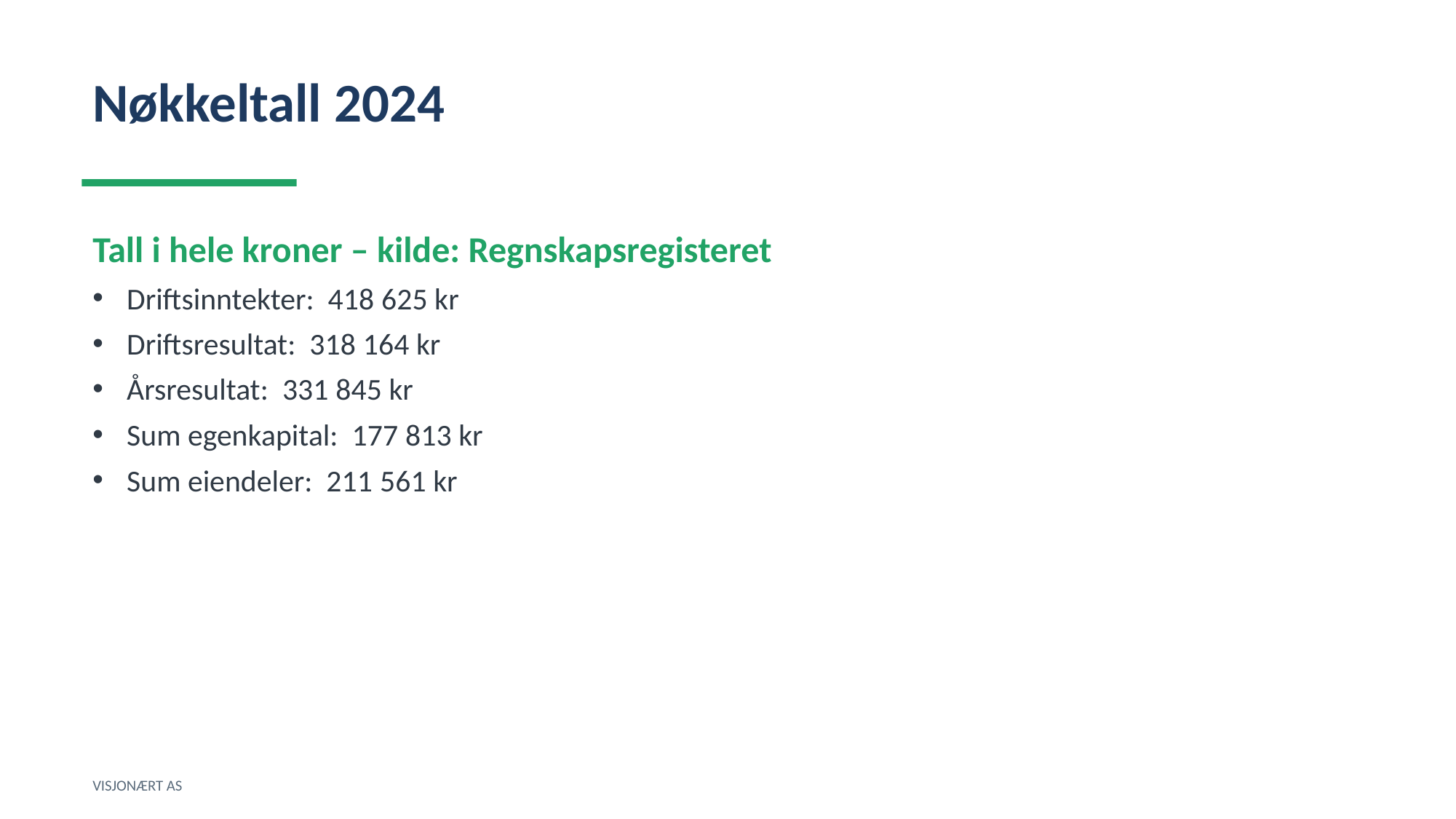

Nøkkeltall 2024

Tall i hele kroner – kilde: Regnskapsregisteret
Driftsinntekter:  418 625 kr
Driftsresultat:  318 164 kr
Årsresultat:  331 845 kr
Sum egenkapital:  177 813 kr
Sum eiendeler:  211 561 kr
VISJONÆRT AS